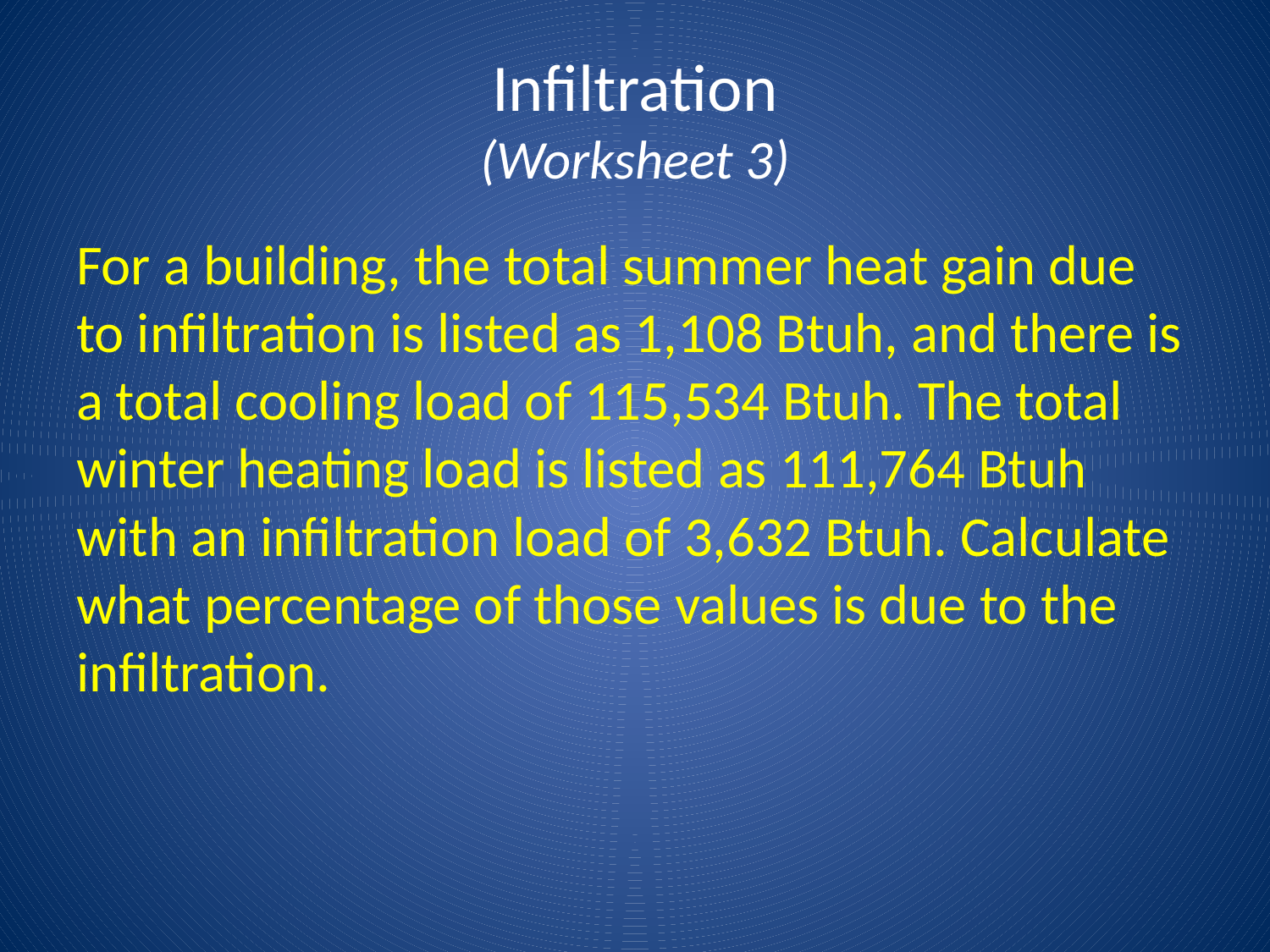

# Infiltration (Worksheet 3)
For a building, the total summer heat gain due to infiltration is listed as 1,108 Btuh, and there is a total cooling load of 115,534 Btuh. The total winter heating load is listed as 111,764 Btuh with an infiltration load of 3,632 Btuh. Calculate what percentage of those values is due to the infiltration.